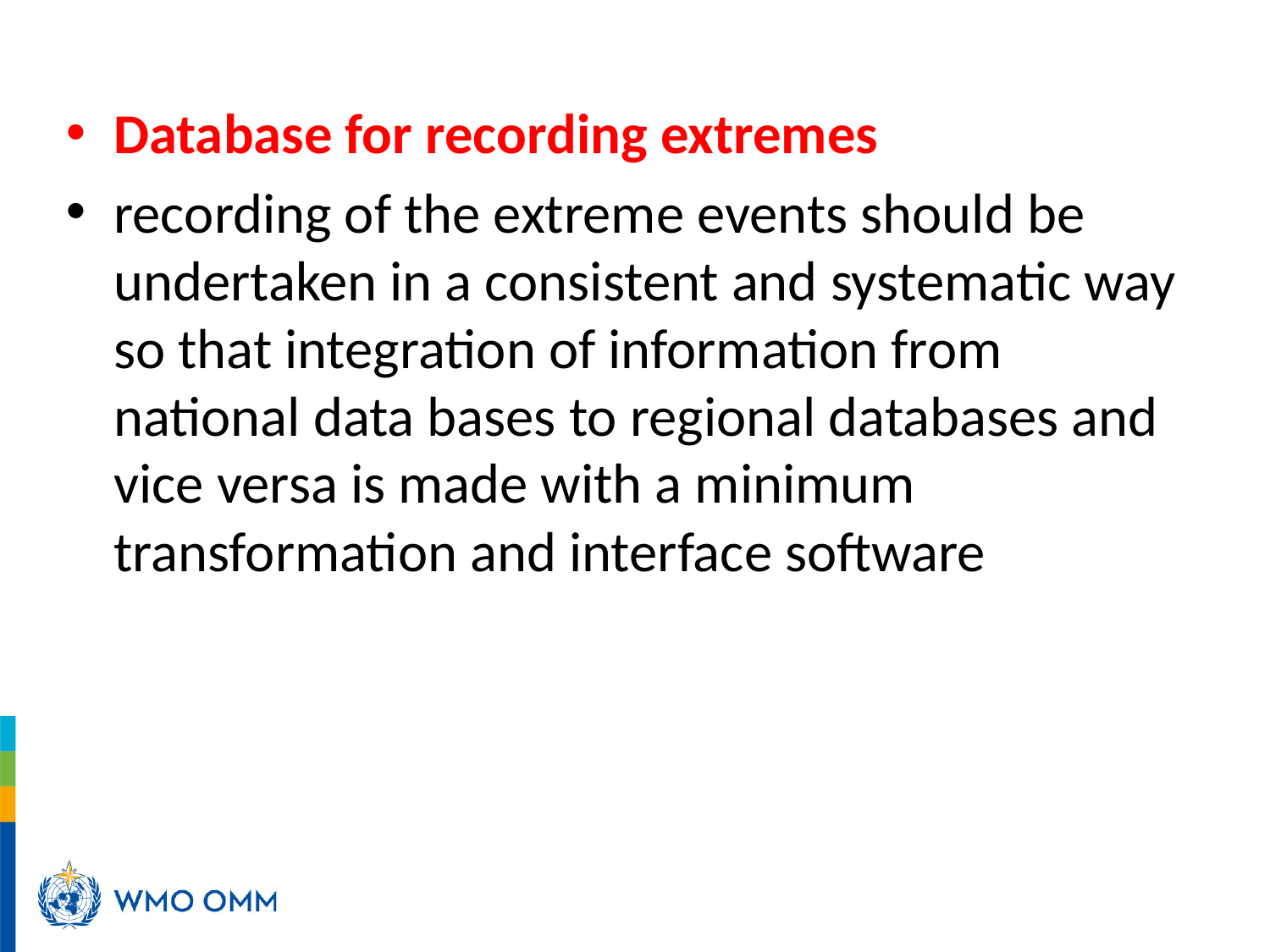

Database for recording extremes
recording of the extreme events should be undertaken in a consistent and systematic way so that integration of information from national data bases to regional databases and vice versa is made with a minimum transformation and interface software